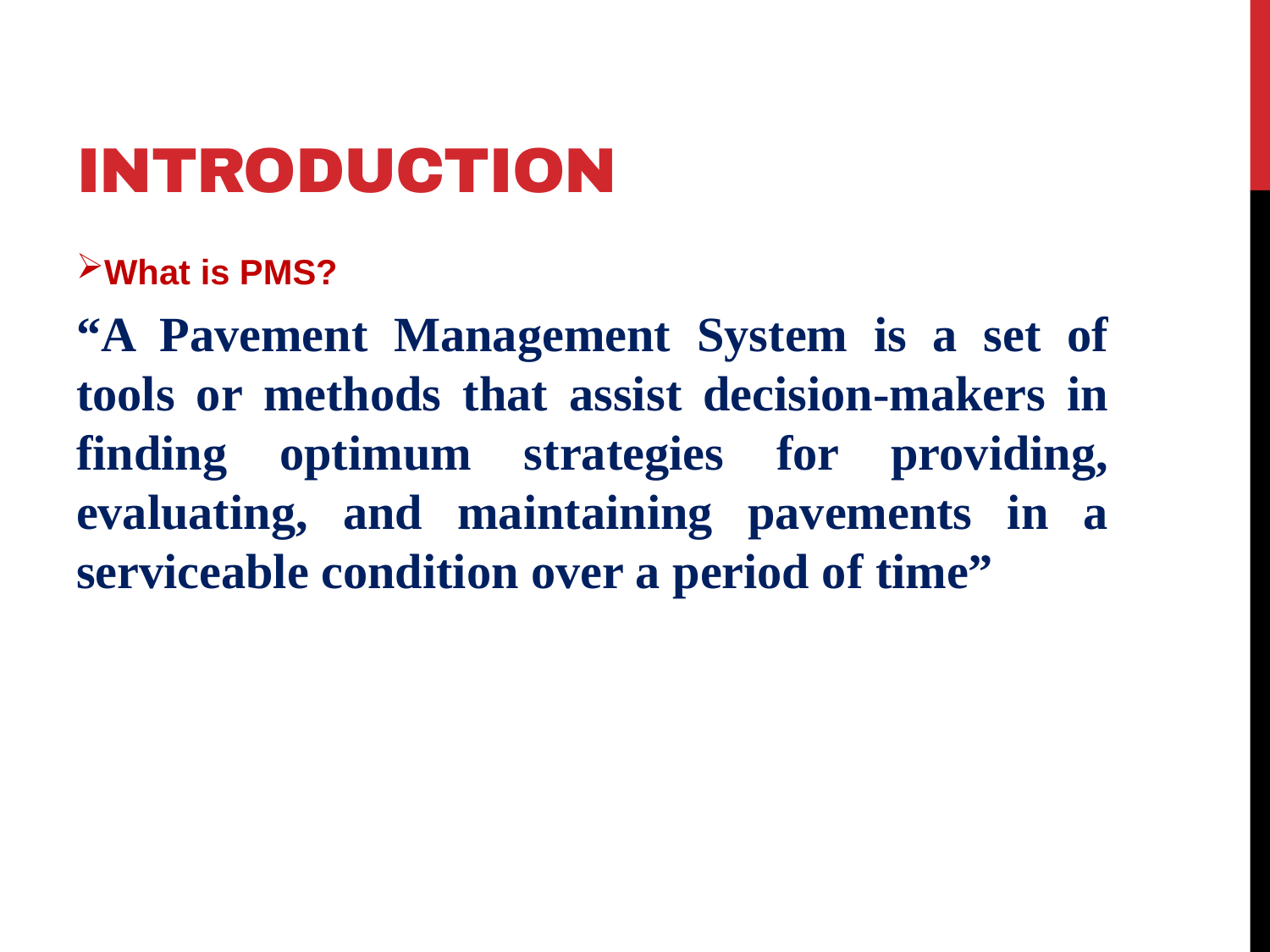

# INTRODUCTION
What is PMS?
“A Pavement Management System is a set of tools or methods that assist decision-makers in finding optimum strategies for providing, evaluating, and maintaining pavements in a serviceable condition over a period of time”